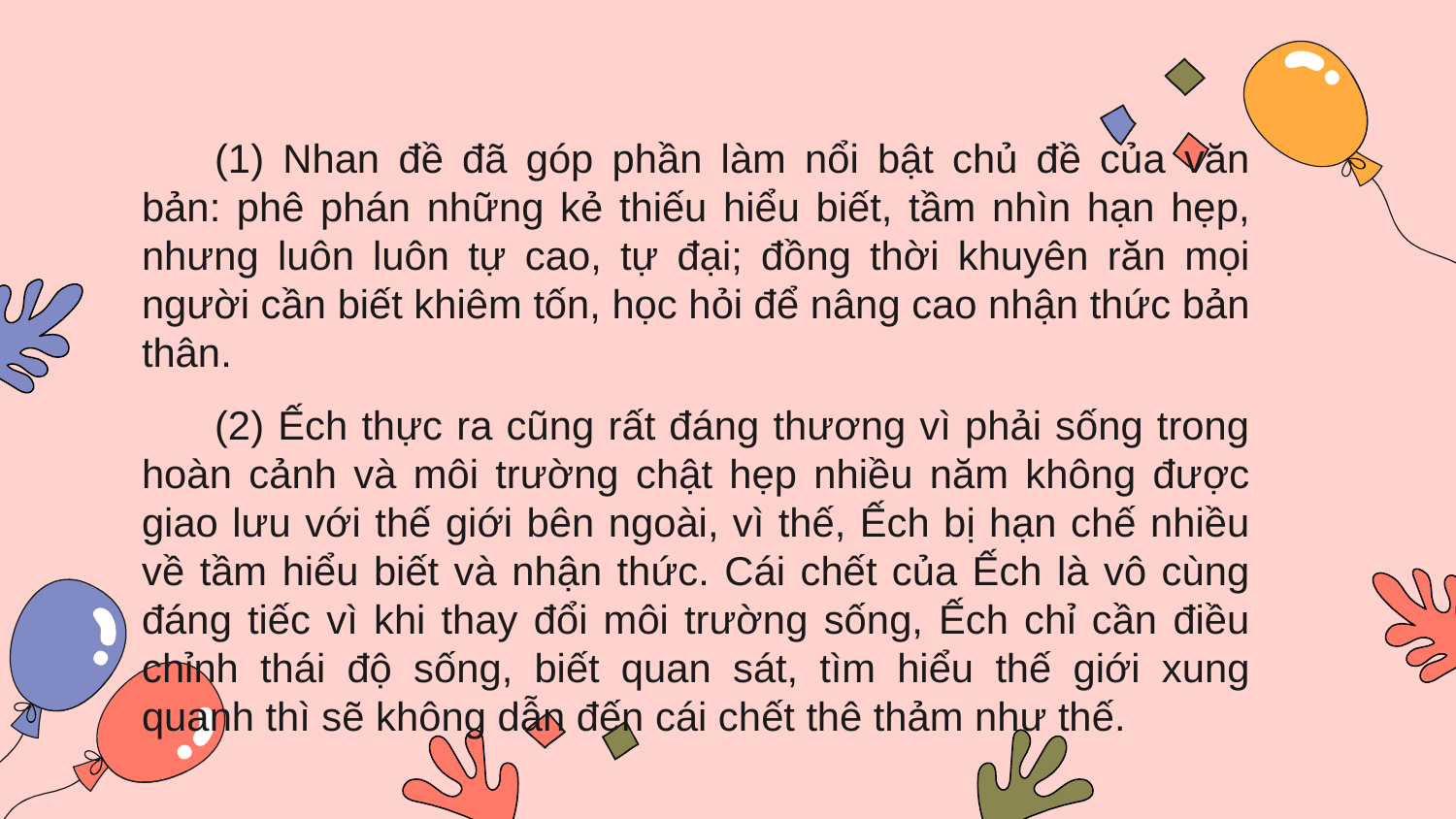

(1) Nhan đề đã góp phần làm nổi bật chủ đề của văn bản: phê phán những kẻ thiếu hiểu biết, tầm nhìn hạn hẹp, nhưng luôn luôn tự cao, tự đại; đồng thời khuyên răn mọi người cần biết khiêm tốn, học hỏi để nâng cao nhận thức bản thân.
(2) Ếch thực ra cũng rất đáng thương vì phải sống trong hoàn cảnh và môi trường chật hẹp nhiều năm không được giao lưu với thế giới bên ngoài, vì thế, Ếch bị hạn chế nhiều về tầm hiểu biết và nhận thức. Cái chết của Ếch là vô cùng đáng tiếc vì khi thay đổi môi trường sống, Ếch chỉ cần điều chỉnh thái độ sống, biết quan sát, tìm hiểu thế giới xung quanh thì sẽ không dẫn đến cái chết thê thảm như thế.